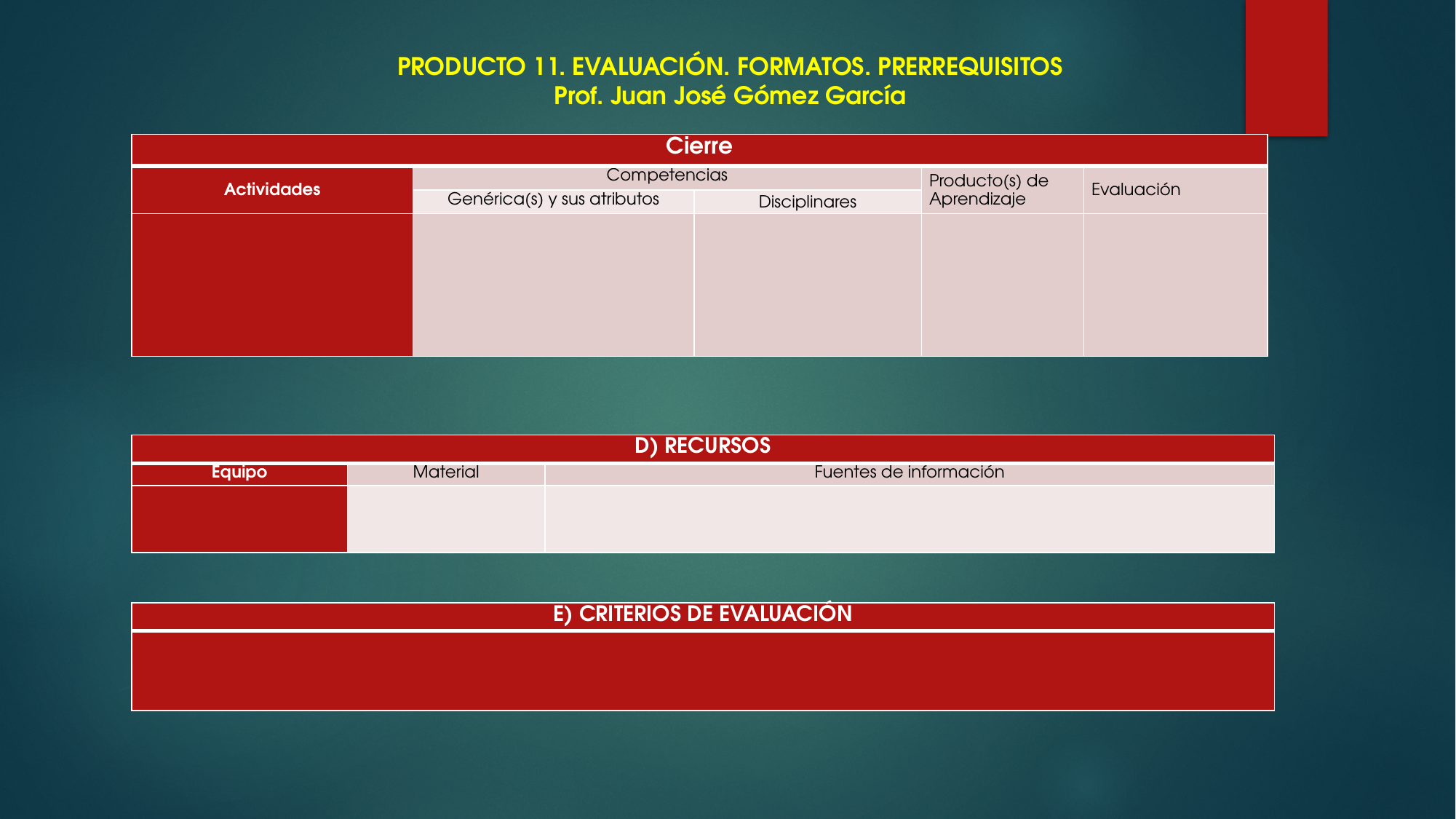

# PRODUCTO 11. EVALUACIÓN. FORMATOS. PRERREQUISITOS Prof. Juan José Gómez García
| Cierre |  |  |  |  |
| --- | --- | --- | --- | --- |
| Actividades | Competencias |  | Producto(s) de Aprendizaje | Evaluación |
|  | Genérica(s) y sus atributos | Disciplinares |  |  |
|  |  |  |  |  |
| D) RECURSOS |  |  |
| --- | --- | --- |
| Equipo | Material | Fuentes de información |
|  |  |  |

| E) CRITERIOS DE EVALUACIÓN |
| --- |
|  |